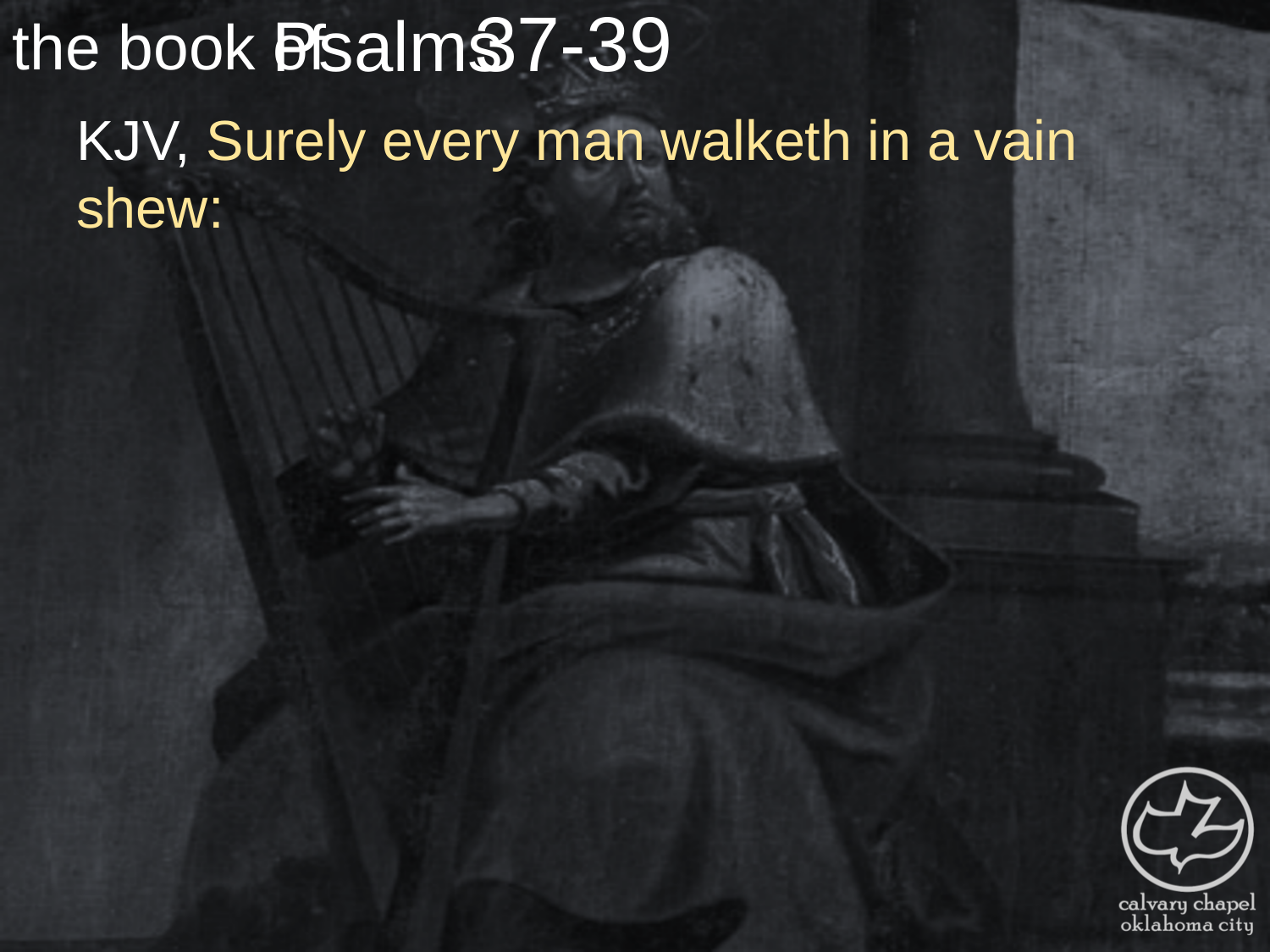

the book of
37-39
Psalms
KJV, Surely every man walketh in a vain shew: